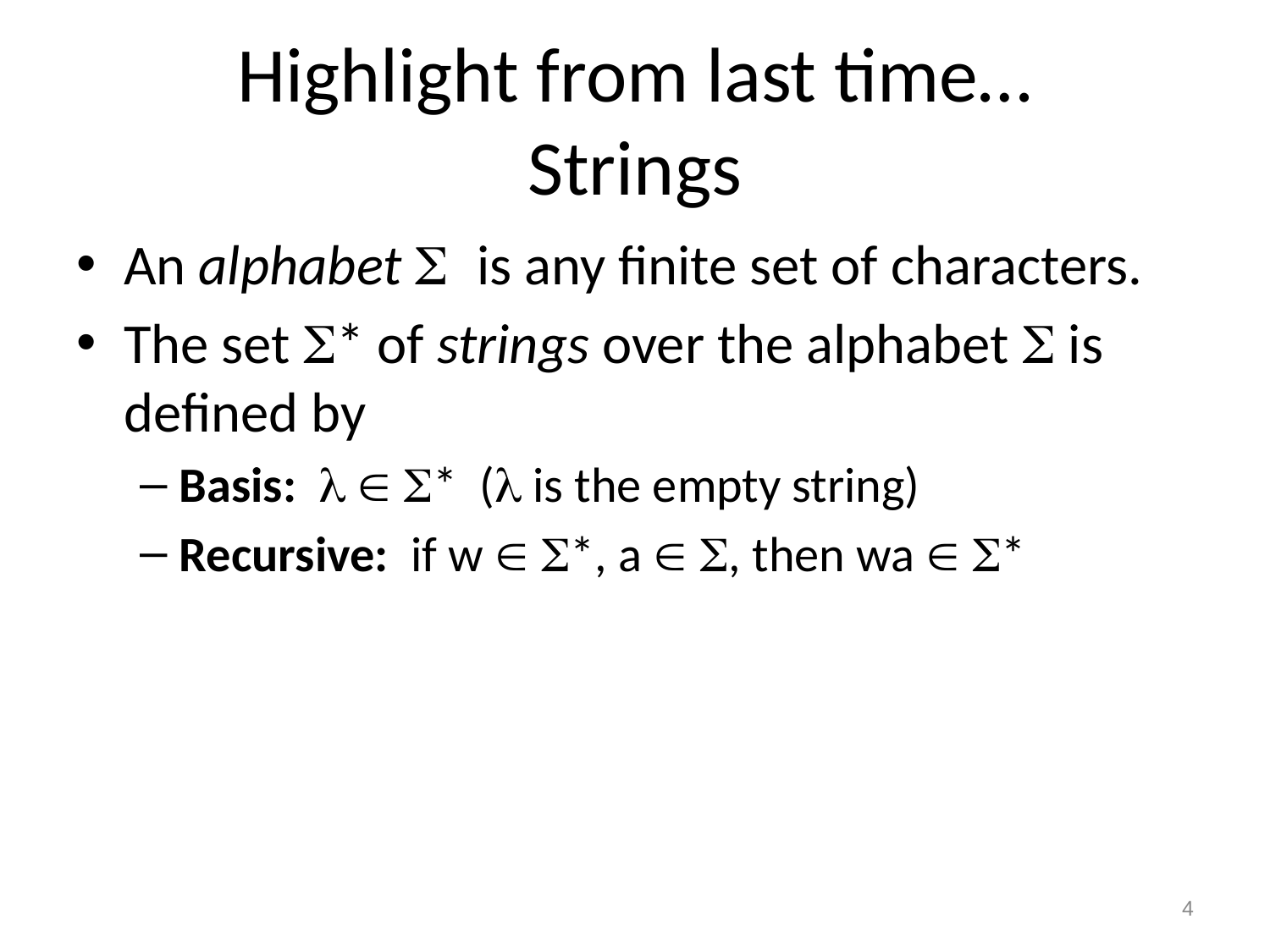

# Highlight from last time… Strings
An alphabet Σ is any finite set of characters.
The set Σ* of strings over the alphabet Σ is defined by
Basis:  λ ∈ Σ*  (λ is the empty string)
Recursive:  if w ∈ Σ*, a ∈ Σ, then wa ∈ Σ*
4